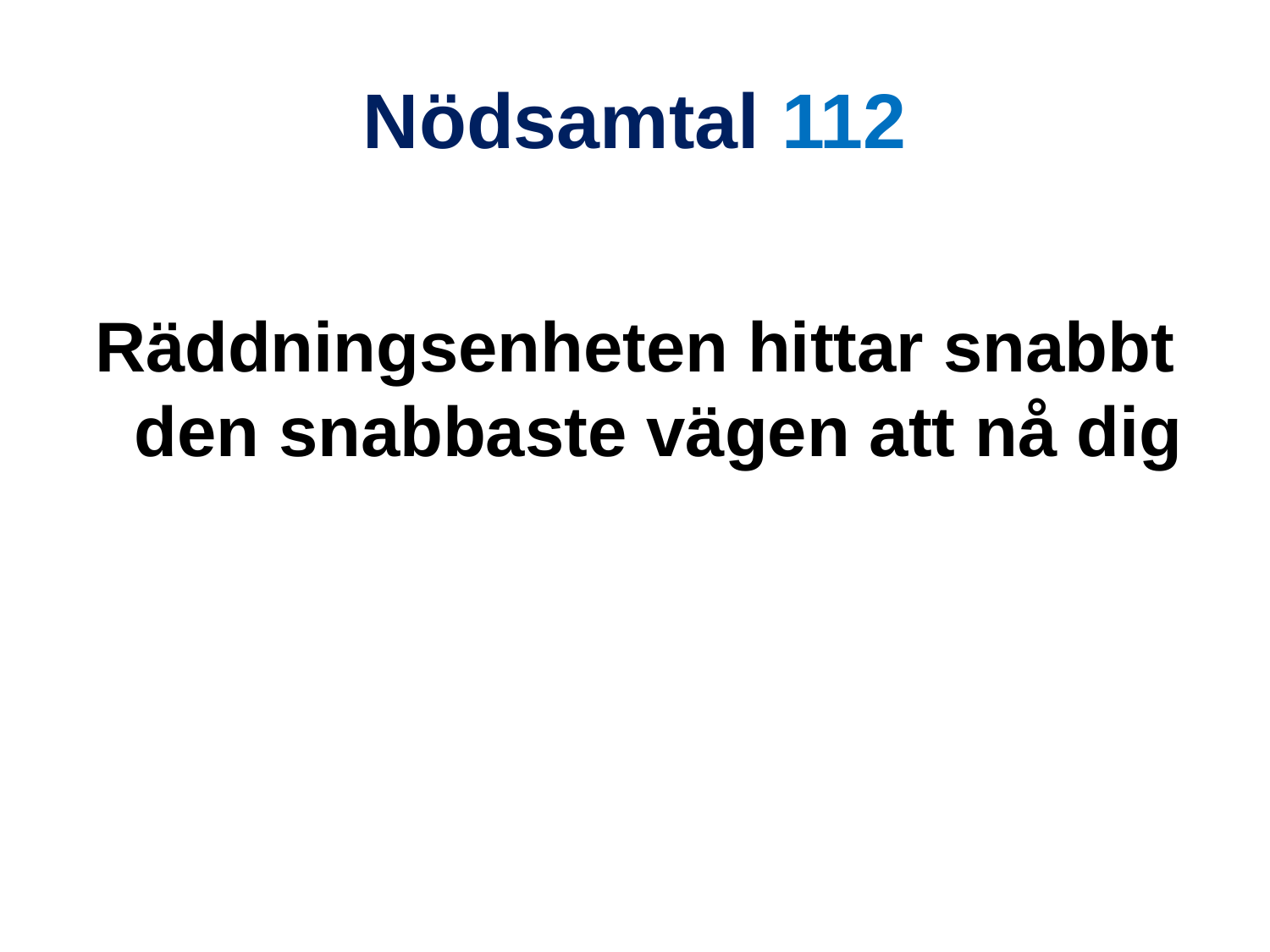

# Nödsamtal 112

Räddningsenheten hittar snabbt den snabbaste vägen att nå dig